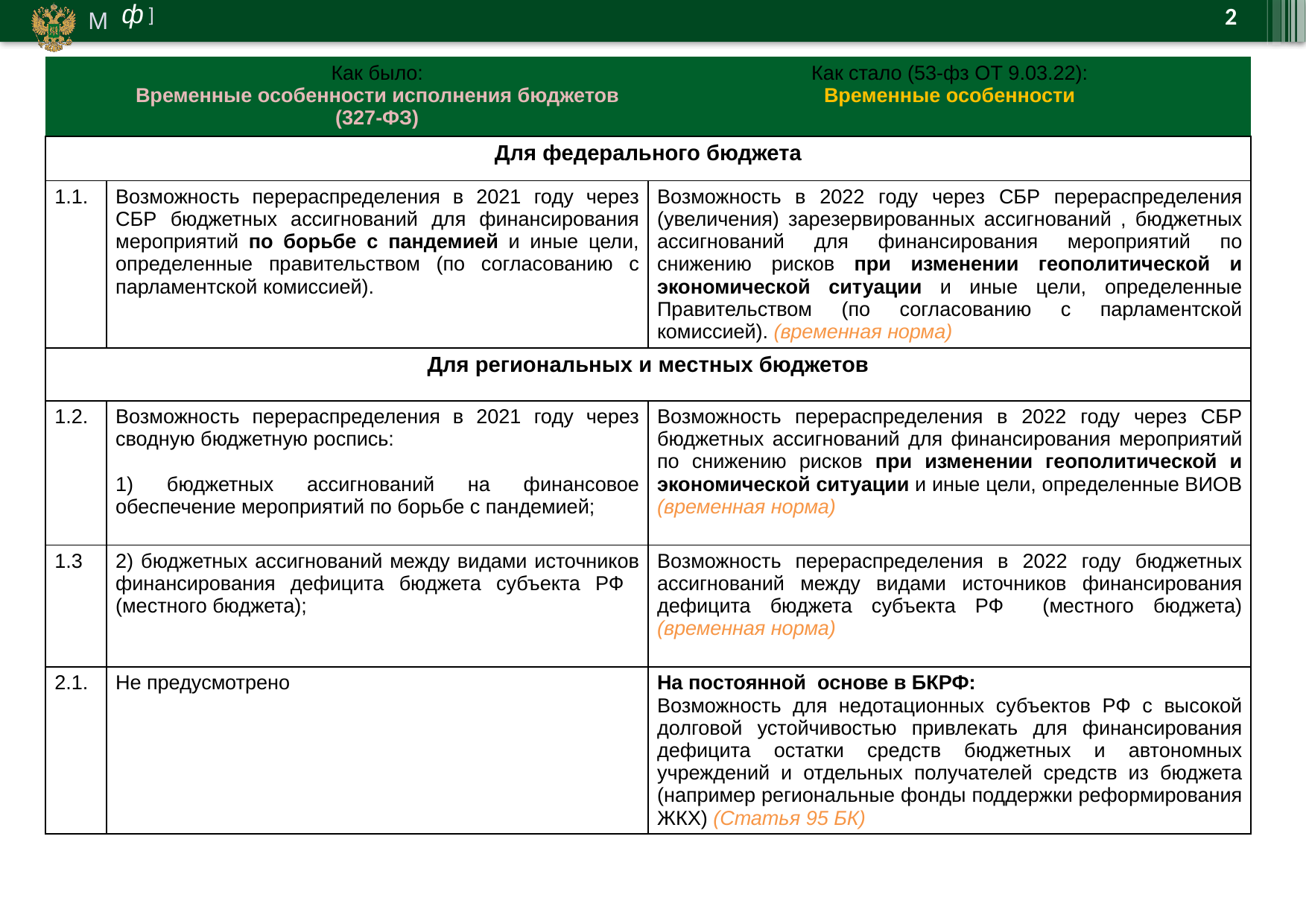

2
|  | Как было: Временные особенности исполнения бюджетов (327-ФЗ) | Как стало (53-фз ОТ 9.03.22): Временные особенности |
| --- | --- | --- |
| Для федерального бюджета |  |  |
| 1.1. | Возможность перераспределения в 2021 году через СБР бюджетных ассигнований для финансирования мероприятий по борьбе с пандемией и иные цели, определенные правительством (по согласованию с парламентской комиссией). | Возможность в 2022 году через СБР перераспределения (увеличения) зарезервированных ассигнований , бюджетных ассигнований для финансирования мероприятий по снижению рисков при изменении геополитической и экономической ситуации и иные цели, определенные Правительством (по согласованию с парламентской комиссией). (временная норма) |
| Для региональных и местных бюджетов |  |  |
| 1.2. | Возможность перераспределения в 2021 году через сводную бюджетную роспись: 1) бюджетных ассигнований на финансовое обеспечение мероприятий по борьбе с пандемией; | Возможность перераспределения в 2022 году через СБР бюджетных ассигнований для финансирования мероприятий по снижению рисков при изменении геополитической и экономической ситуации и иные цели, определенные ВИОВ (временная норма) |
| 1.3 | 2) бюджетных ассигнований между видами источников финансирования дефицита бюджета субъекта РФ (местного бюджета); | Возможность перераспределения в 2022 году бюджетных ассигнований между видами источников финансирования дефицита бюджета субъекта РФ (местного бюджета) (временная норма) |
| 2.1. | Не предусмотрено | На постоянной основе в БКРФ: Возможность для недотационных субъектов РФ с высокой долговой устойчивостью привлекать для финансирования дефицита остатки средств бюджетных и автономных учреждений и отдельных получателей средств из бюджета (например региональные фонды поддержки реформирования ЖКХ) (Статья 95 БК) |